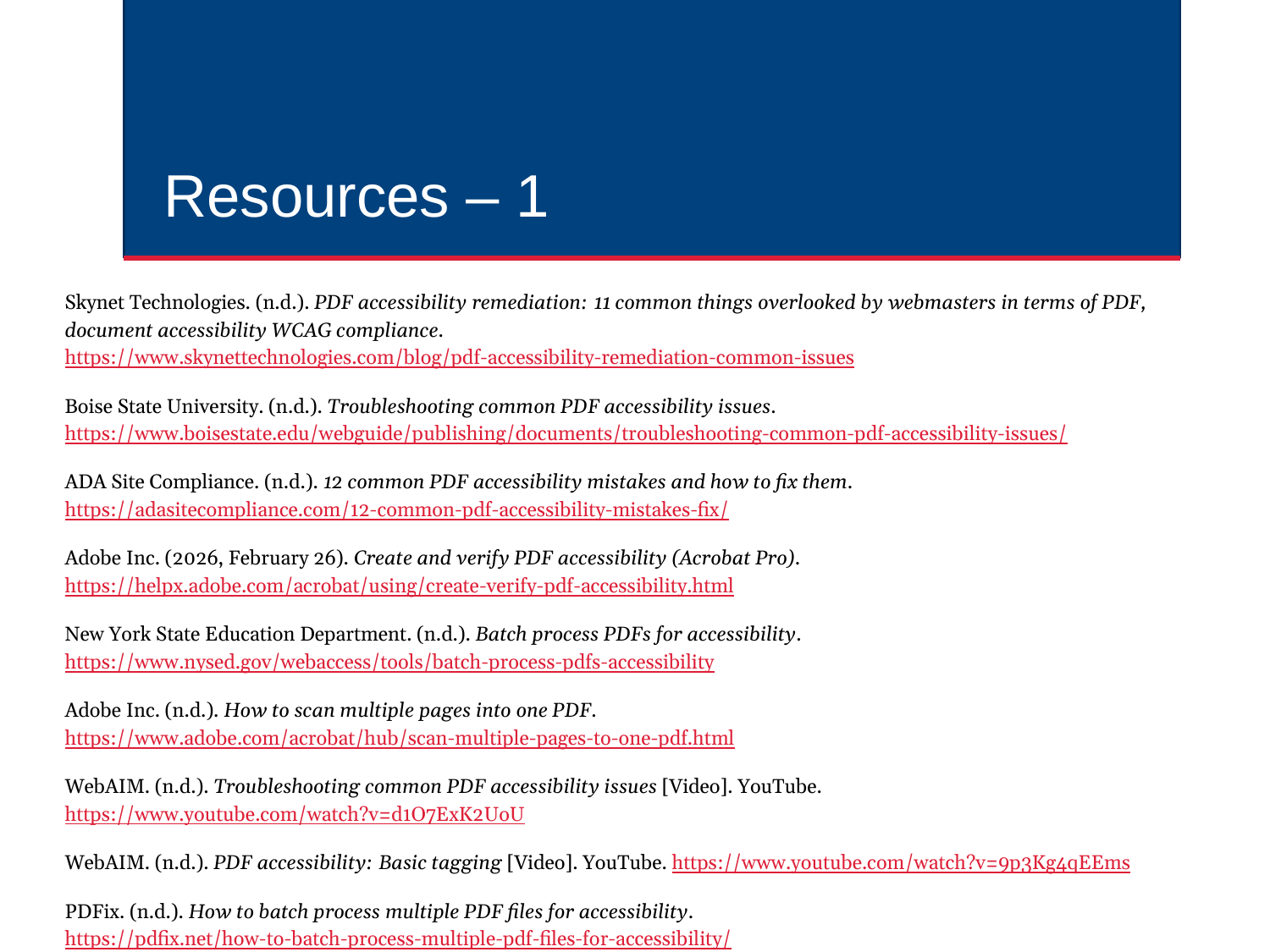

# Resources – 1
Skynet Technologies. (n.d.). PDF accessibility remediation: 11 common things overlooked by webmasters in terms of PDF, document accessibility WCAG compliance. https://www.skynettechnologies.com/blog/pdf-accessibility-remediation-common-issues
Boise State University. (n.d.). Troubleshooting common PDF accessibility issues. https://www.boisestate.edu/webguide/publishing/documents/troubleshooting-common-pdf-accessibility-issues/
ADA Site Compliance. (n.d.). 12 common PDF accessibility mistakes and how to fix them. https://adasitecompliance.com/12-common-pdf-accessibility-mistakes-fix/
Adobe Inc. (2026, February 26). Create and verify PDF accessibility (Acrobat Pro). https://helpx.adobe.com/acrobat/using/create-verify-pdf-accessibility.html
New York State Education Department. (n.d.). Batch process PDFs for accessibility. https://www.nysed.gov/webaccess/tools/batch-process-pdfs-accessibility
Adobe Inc. (n.d.). How to scan multiple pages into one PDF. https://www.adobe.com/acrobat/hub/scan-multiple-pages-to-one-pdf.html
WebAIM. (n.d.). Troubleshooting common PDF accessibility issues [Video]. YouTube. https://www.youtube.com/watch?v=d1O7ExK2UoU
WebAIM. (n.d.). PDF accessibility: Basic tagging [Video]. YouTube. https://www.youtube.com/watch?v=9p3Kg4qEEms
PDFix. (n.d.). How to batch process multiple PDF files for accessibility.  https://pdfix.net/how-to-batch-process-multiple-pdf-files-for-accessibility/